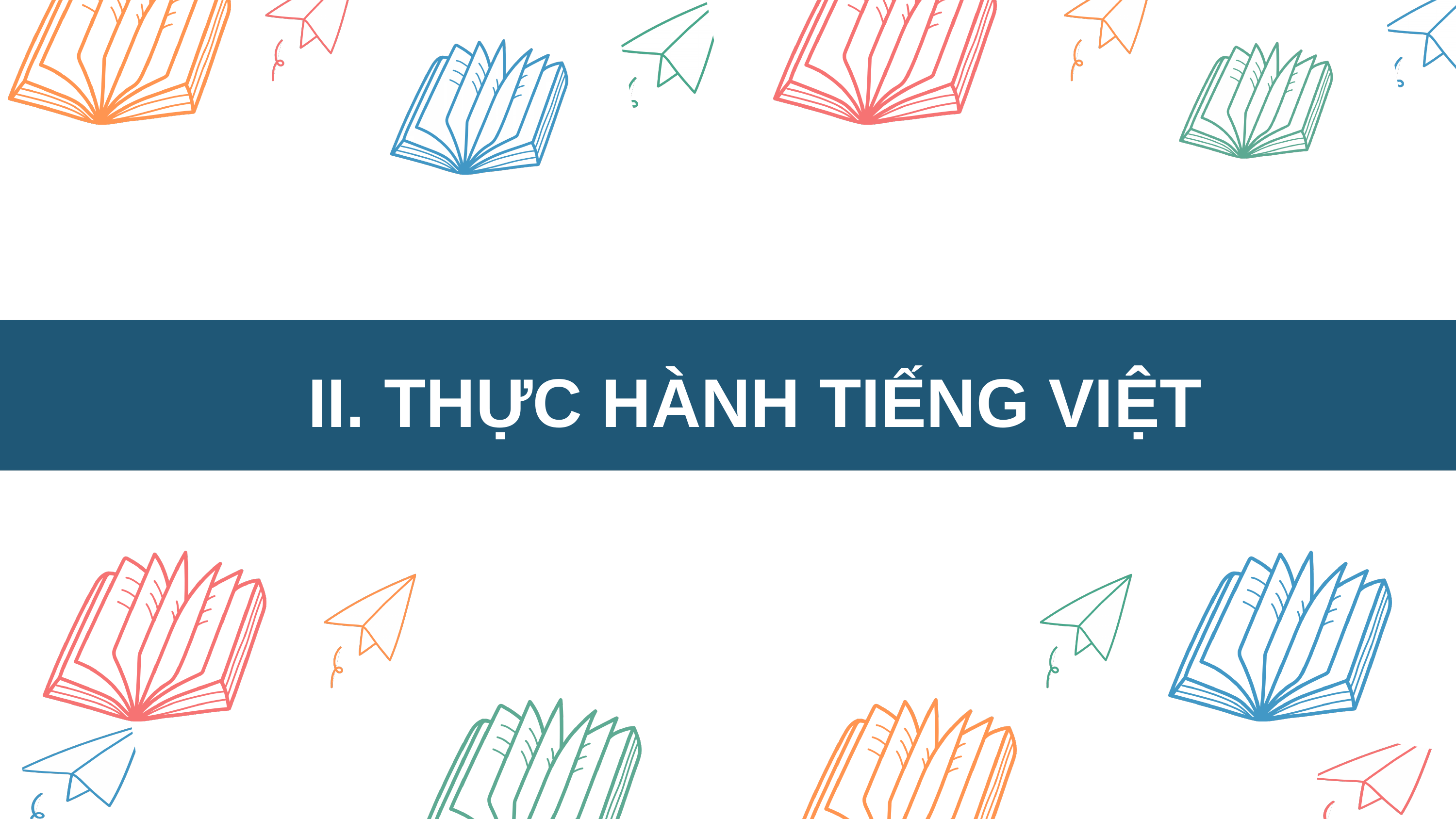

Essay Question
II. THỰC HÀNH TIẾNG VIỆT